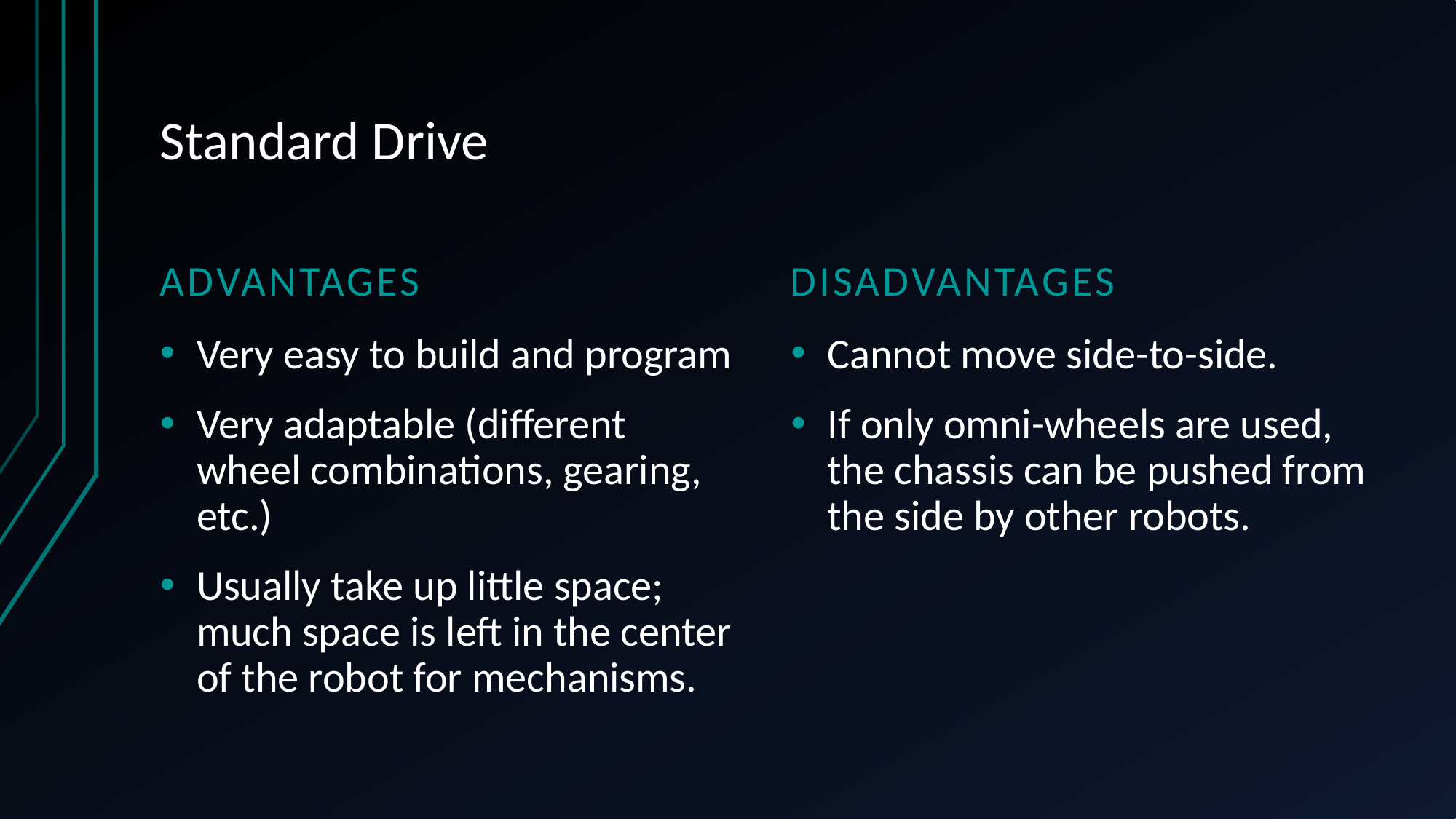

# Standard Drive
Advantages
Disadvantages
Very easy to build and program
Very adaptable (different wheel combinations, gearing, etc.)
Usually take up little space; much space is left in the center of the robot for mechanisms.
Cannot move side-to-side.
If only omni-wheels are used, the chassis can be pushed from the side by other robots.